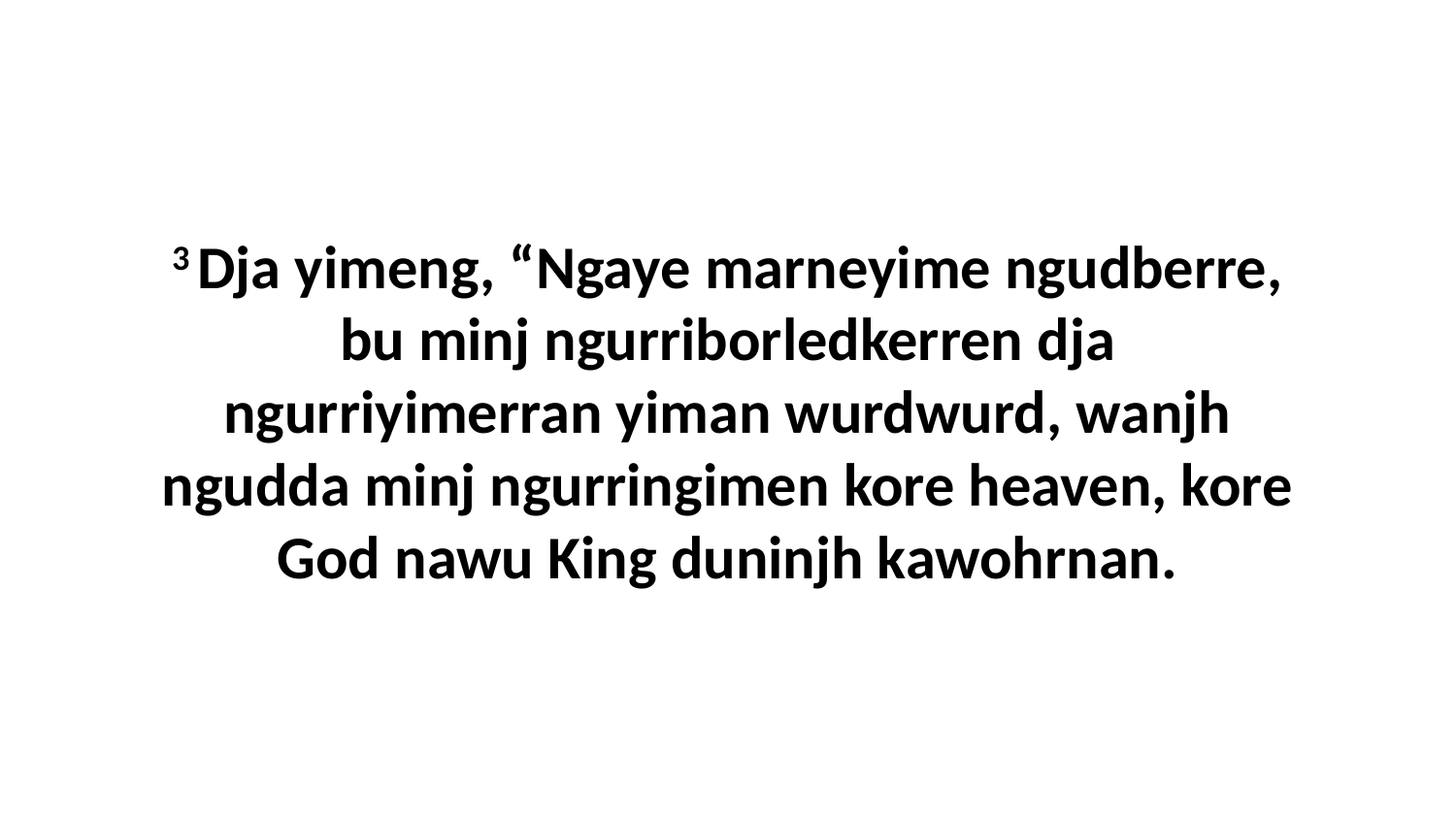

3 Dja yimeng, “Ngaye marneyime ngudberre, bu minj ngurriborledkerren dja ngurriyimerran yiman wurdwurd, wanjh ngudda minj ngurringimen kore heaven, kore God nawu King duninjh kawohrnan.